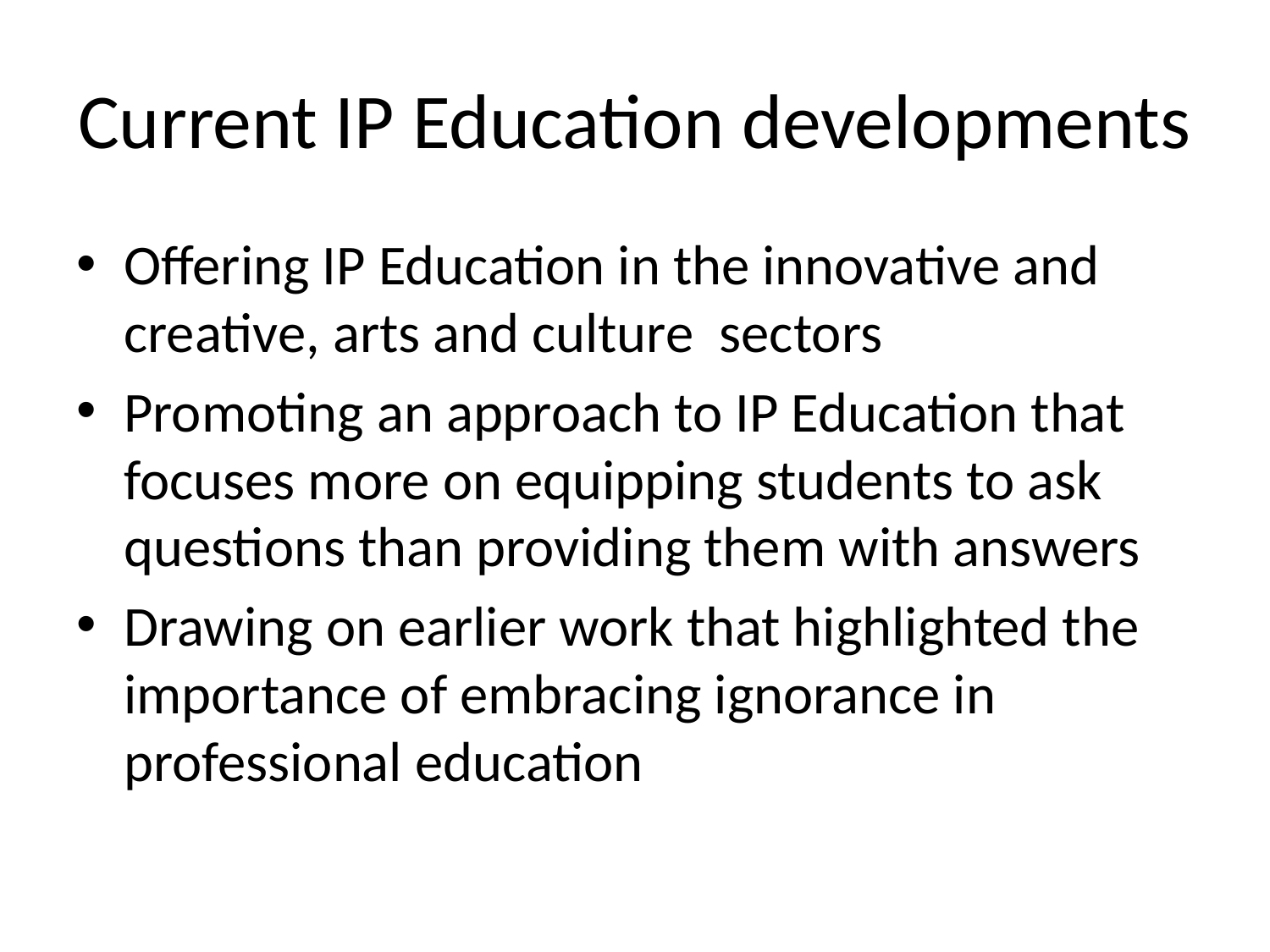

# Current IP Education developments
Offering IP Education in the innovative and creative, arts and culture  sectors
Promoting an approach to IP Education that focuses more on equipping students to ask questions than providing them with answers
Drawing on earlier work that highlighted the importance of embracing ignorance in professional education